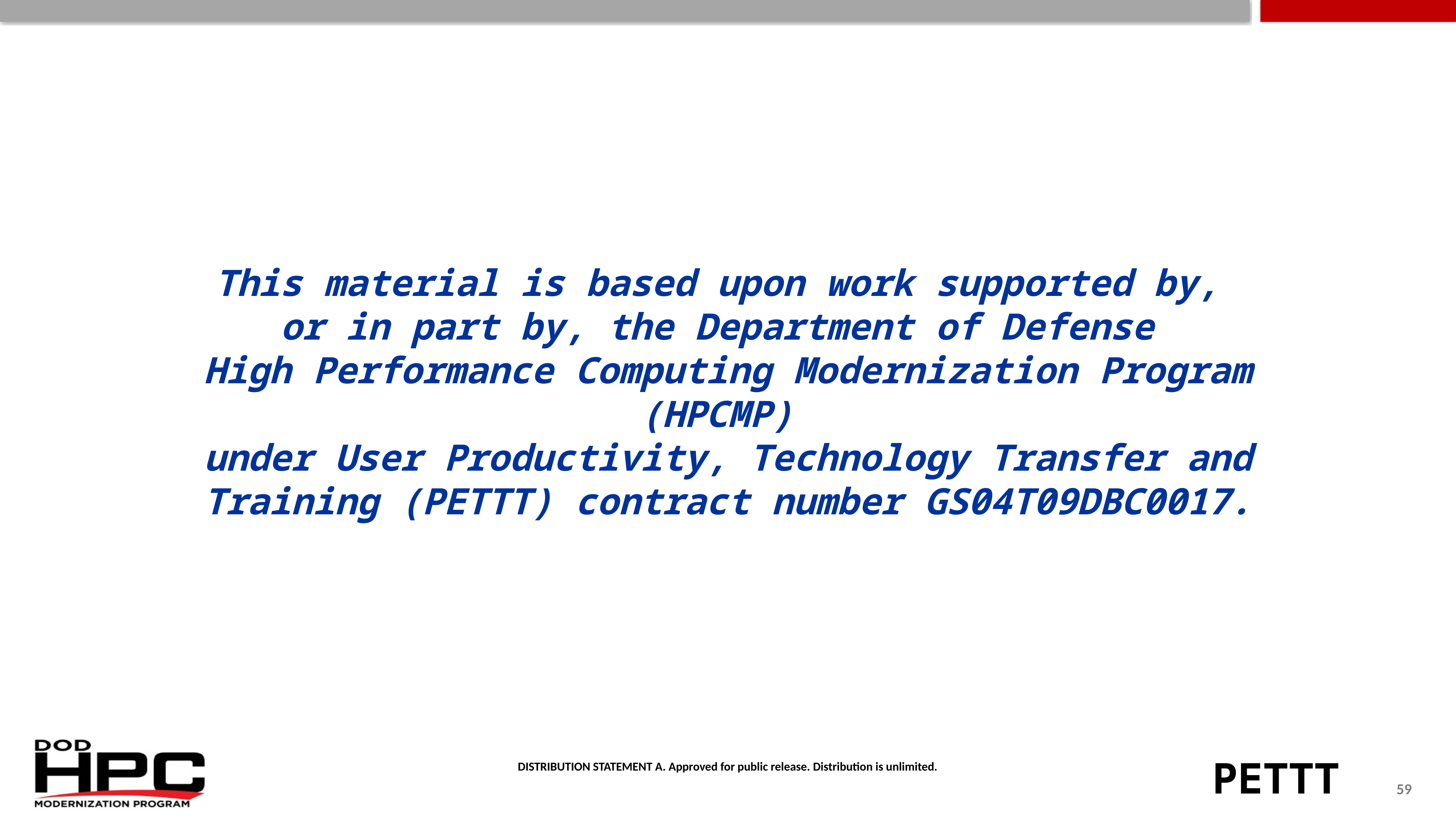

This material is based upon work supported by,
or in part by, the Department of Defense
High Performance Computing Modernization Program (HPCMP)
under User Productivity, Technology Transfer and Training (PETTT) contract number GS04T09DBC0017.

DISTRIBUTION STATEMENT A. Approved for public release. Distribution is unlimited.